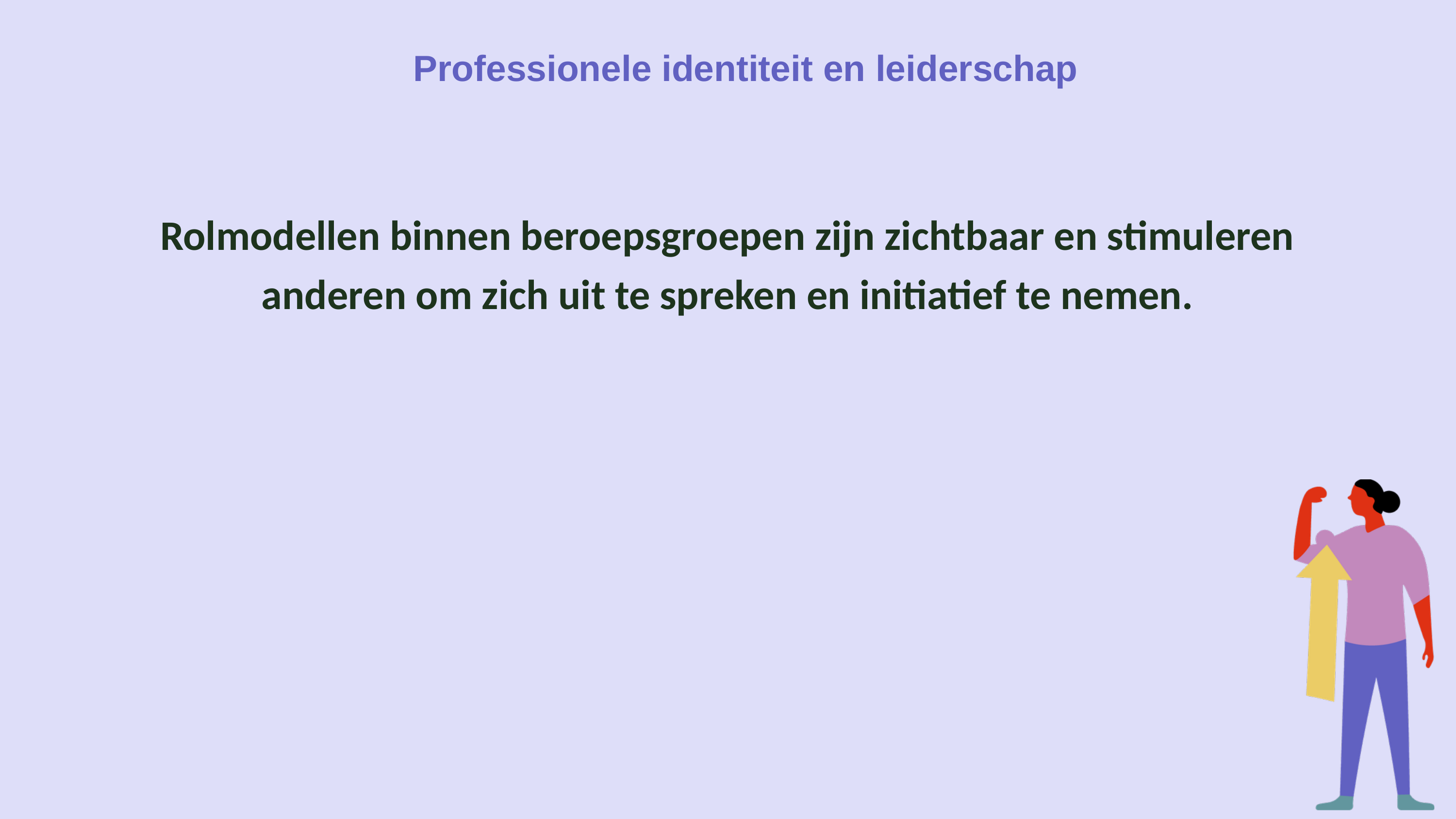

Professionele identiteit en leiderschap
Rolmodellen binnen beroepsgroepen zijn zichtbaar en stimuleren anderen om zich uit te spreken en initiatief te nemen.